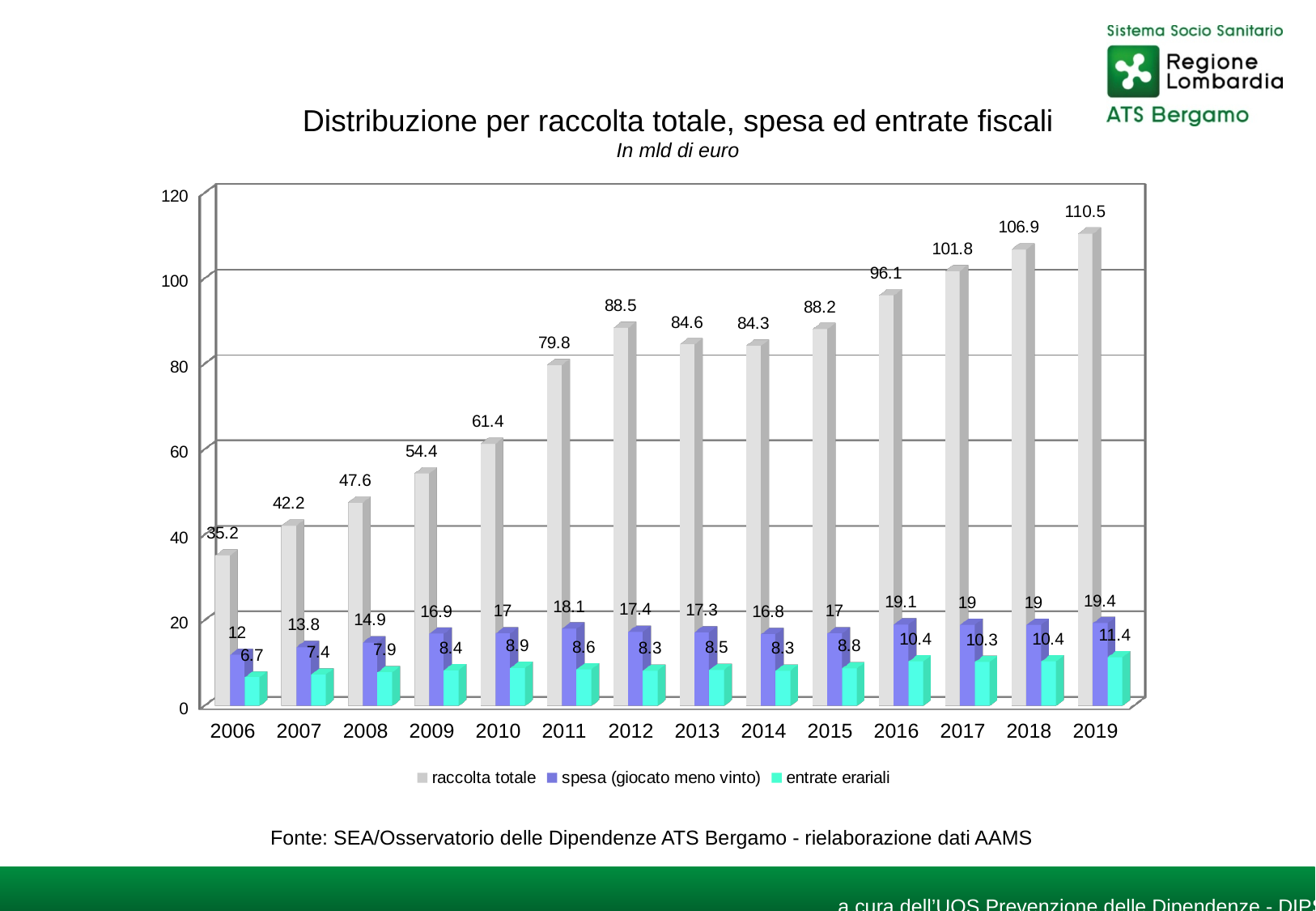

Distribuzione per raccolta totale, spesa ed entrate fiscali
In mld di euro

[unsupported chart]

Fonte: SEA/Osservatorio delle Dipendenze ATS Bergamo - rielaborazione dati AAMS